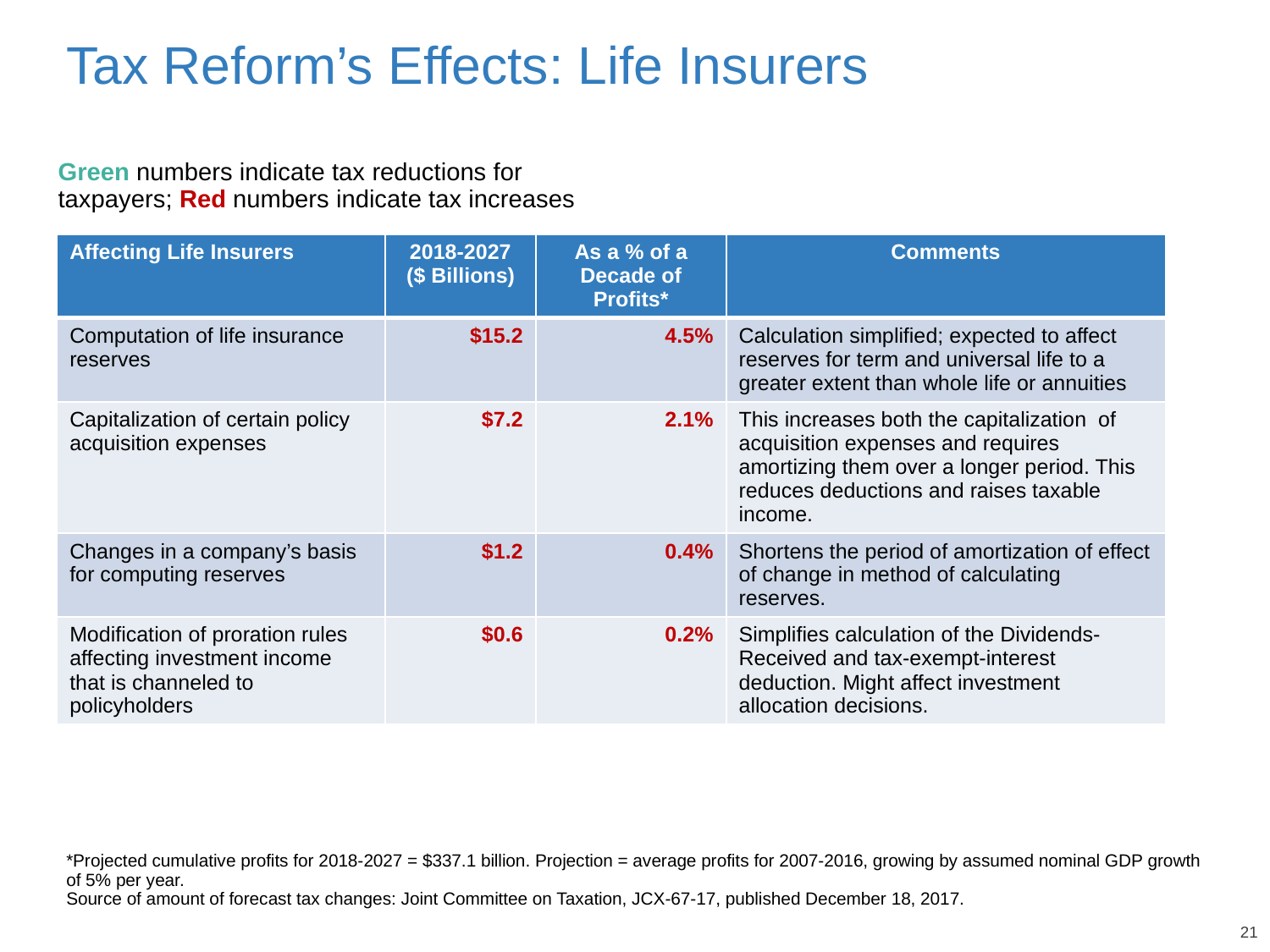

# Tax Reform’s Effects: Life Insurers
Green numbers indicate tax reductions for taxpayers; Red numbers indicate tax increases
| Affecting Life Insurers | 2018-2027 ($ Billions) | As a % of a Decade of Profits\* | Comments |
| --- | --- | --- | --- |
| Computation of life insurance reserves | $15.2 | 4.5% | Calculation simplified; expected to affect reserves for term and universal life to a greater extent than whole life or annuities |
| Capitalization of certain policy acquisition expenses | $7.2 | 2.1% | This increases both the capitalization of acquisition expenses and requires amortizing them over a longer period. This reduces deductions and raises taxable income. |
| Changes in a company’s basis for computing reserves | $1.2 | 0.4% | Shortens the period of amortization of effect of change in method of calculating reserves. |
| Modification of proration rules affecting investment income that is channeled to policyholders | $0.6 | 0.2% | Simplifies calculation of the Dividends-Received and tax-exempt-interest deduction. Might affect investment allocation decisions. |
*Projected cumulative profits for 2018-2027 = $337.1 billion. Projection = average profits for 2007-2016, growing by assumed nominal GDP growth of 5% per year.
Source of amount of forecast tax changes: Joint Committee on Taxation, JCX-67-17, published December 18, 2017.